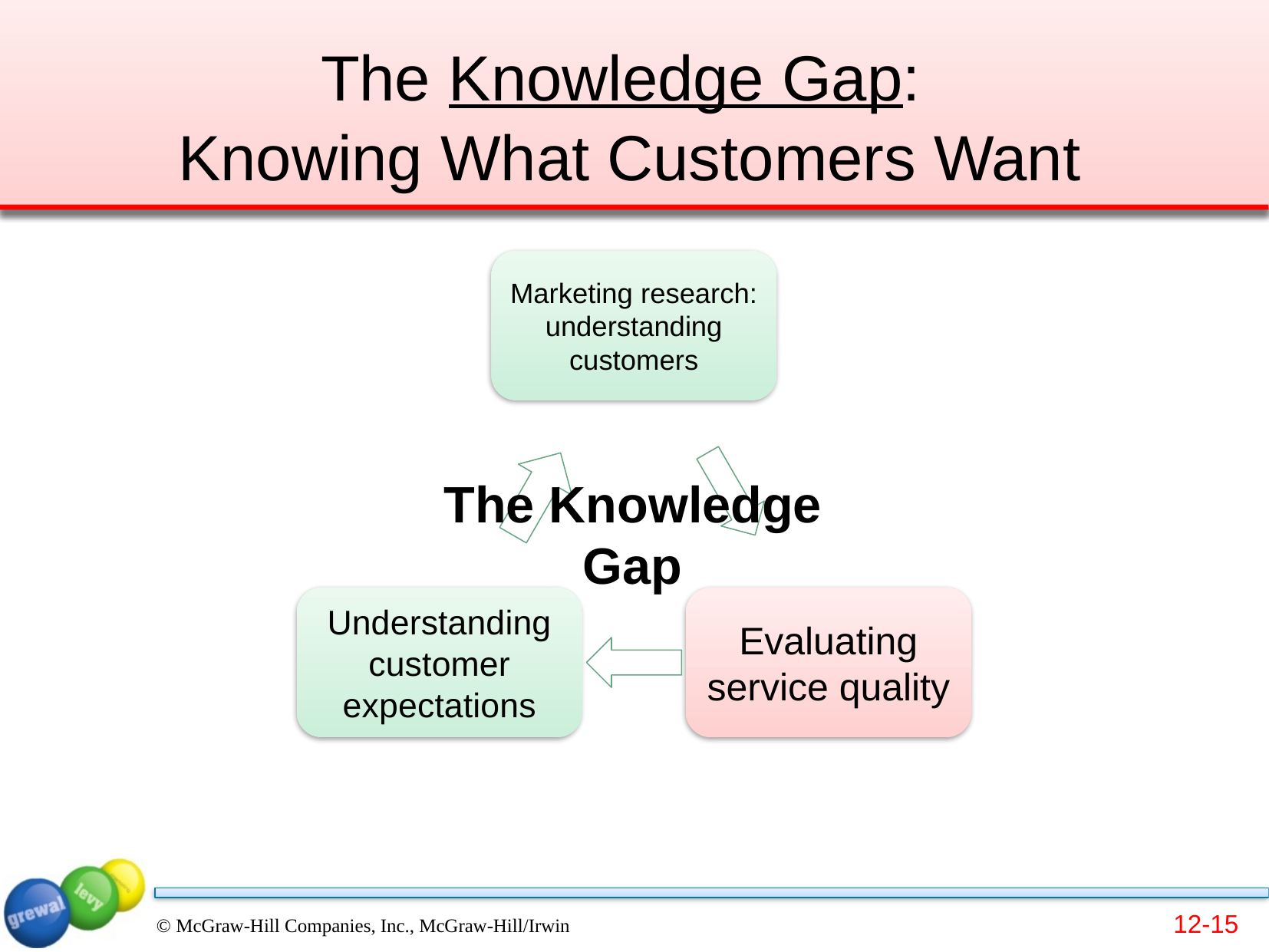

# The Knowledge Gap: Knowing What Customers Want

Marketing research: understanding customers
Evaluating service quality
Understanding customer expectations
The Knowledge Gap